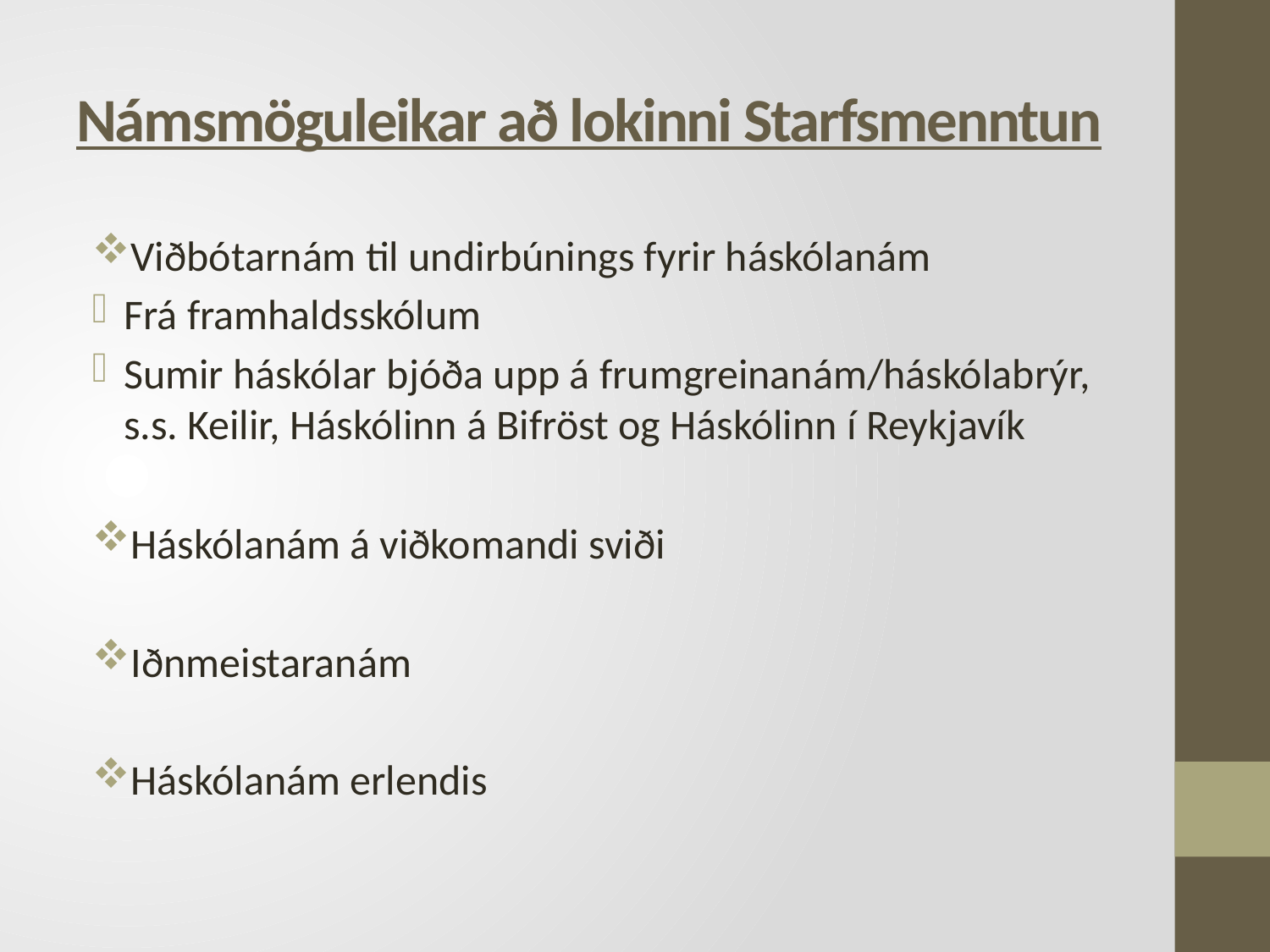

# Námsmöguleikar að lokinni Starfsmenntun
Viðbótarnám til undirbúnings fyrir háskólanám
Frá framhaldsskólum
Sumir háskólar bjóða upp á frumgreinanám/háskólabrýr, s.s. Keilir, Háskólinn á Bifröst og Háskólinn í Reykjavík

Háskólanám á viðkomandi sviði

Iðnmeistaranám

Háskólanám erlendis